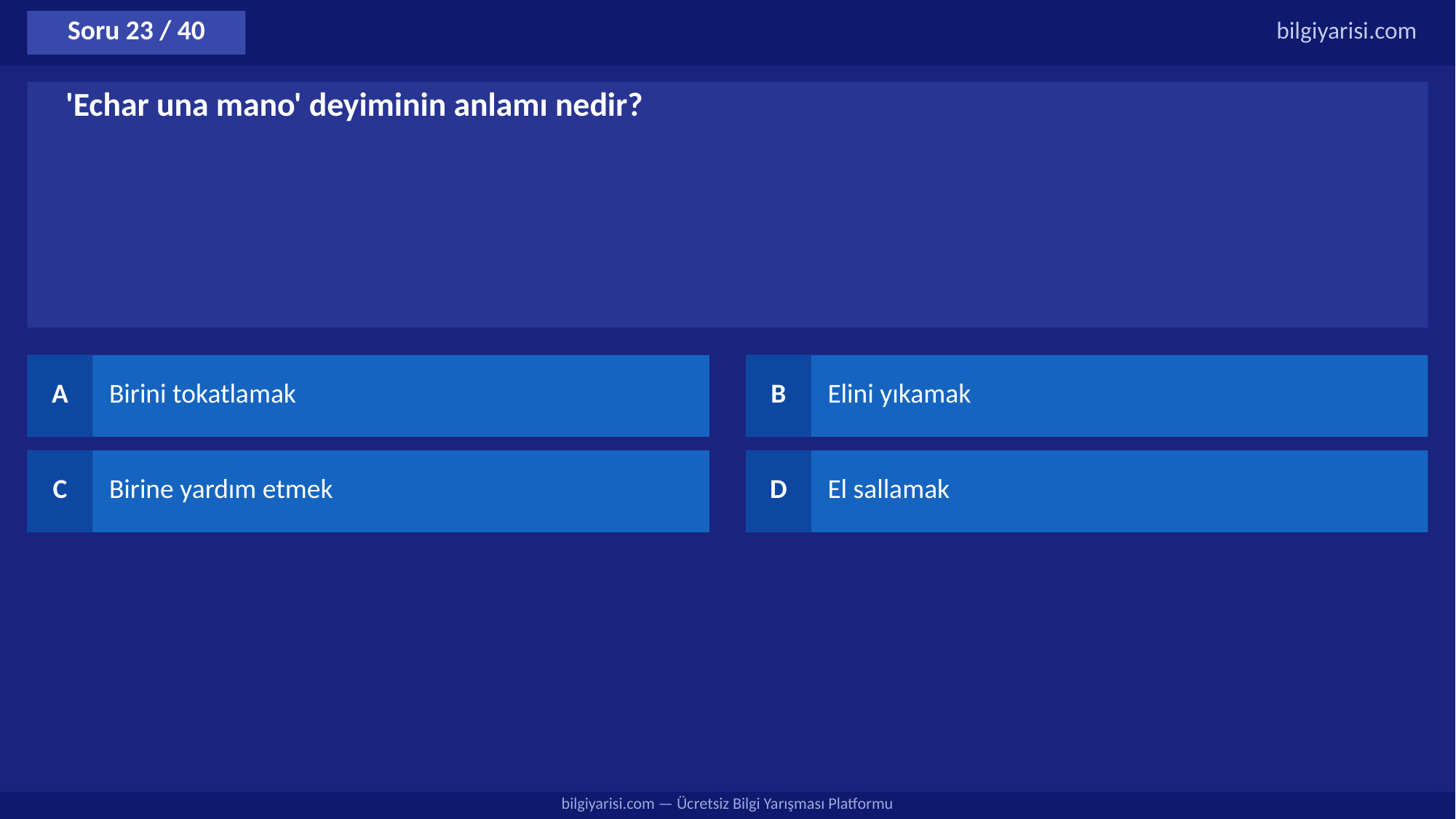

Soru 23 / 40
bilgiyarisi.com

'Echar una mano' deyiminin anlamı nedir?

A
Birini tokatlamak

B
Elini yıkamak

C
Birine yardım etmek

D
El sallamak
bilgiyarisi.com — Ücretsiz Bilgi Yarışması Platformu